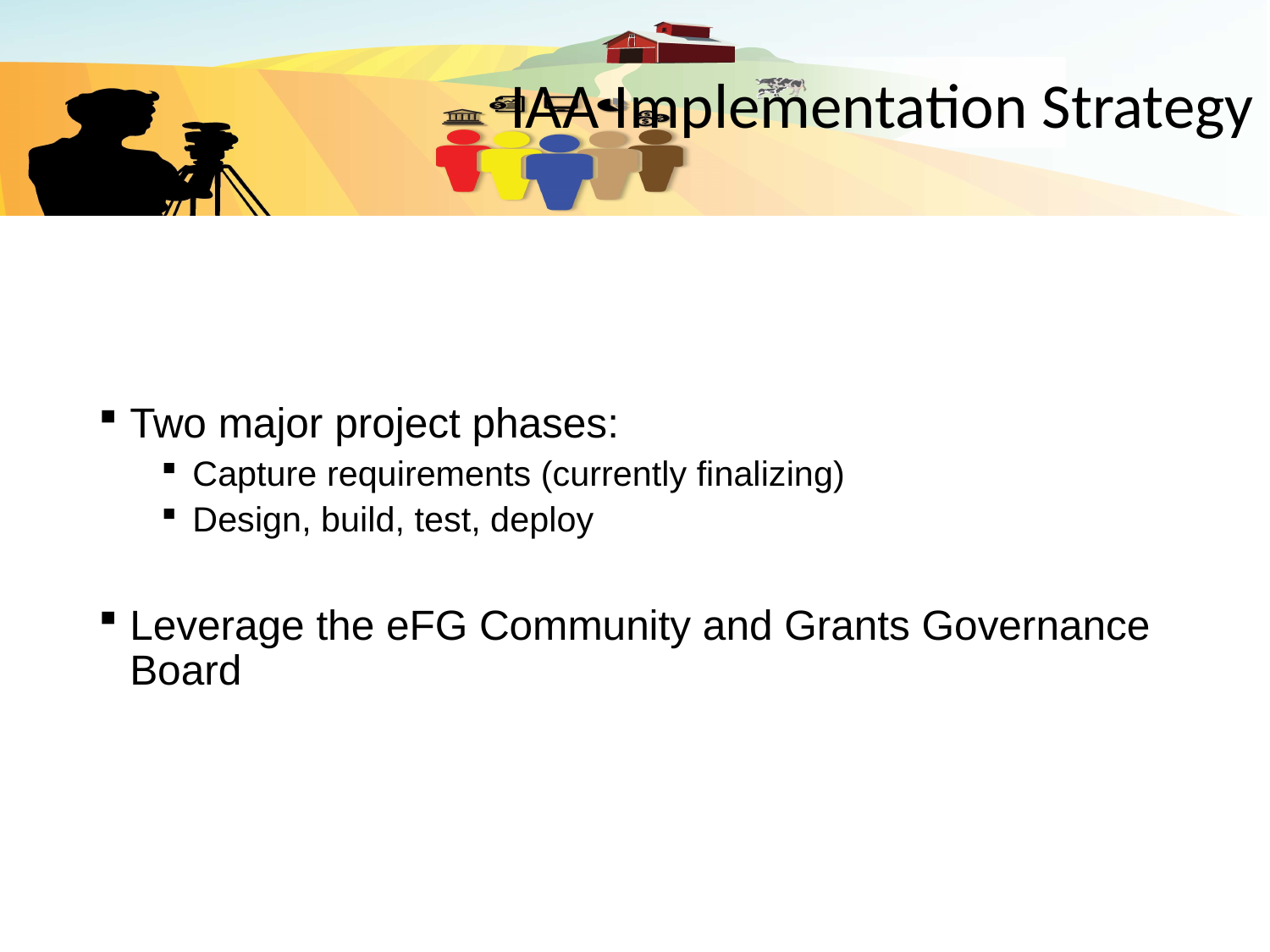

# IAA Implementation Strategy
Two major project phases:
Capture requirements (currently finalizing)
Design, build, test, deploy

Leverage the eFG Community and Grants Governance Board